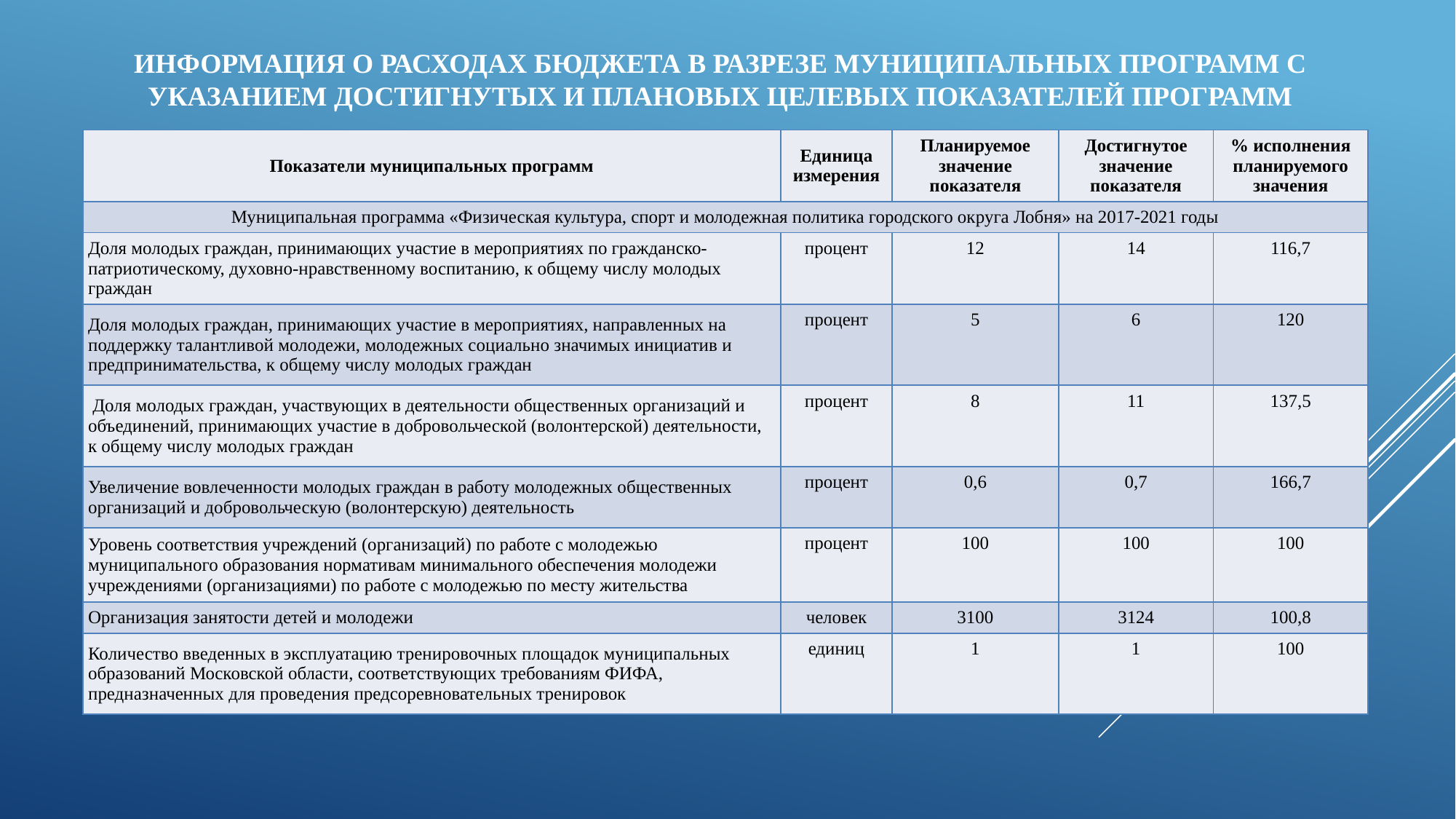

# Информация о расходах бюджета в разрезе муниципальных программ с указанием достигнутых и плановых целевых показателей программ
| Показатели муниципальных программ | Единица измерения | Планируемое значение показателя | Достигнутое значение показателя | % исполнения планируемого значения |
| --- | --- | --- | --- | --- |
| Муниципальная программа «Физическая культура, спорт и молодежная политика городского округа Лобня» на 2017-2021 годы |  |  |  |  |
| Доля молодых граждан, принимающих участие в мероприятиях по гражданско-патриотическому, духовно-нравственному воспитанию, к общему числу молодых граждан | процент | 12 | 14 | 116,7 |
| Доля молодых граждан, принимающих участие в мероприятиях, направленных на поддержку талантливой молодежи, молодежных социально значимых инициатив и предпринимательства, к общему числу молодых граждан | процент | 5 | 6 | 120 |
| Доля молодых граждан, участвующих в деятельности общественных организаций и объединений, принимающих участие в добровольческой (волонтерской) деятельности, к общему числу молодых граждан | процент | 8 | 11 | 137,5 |
| Увеличение вовлеченности молодых граждан в работу молодежных общественных организаций и добровольческую (волонтерскую) деятельность | процент | 0,6 | 0,7 | 166,7 |
| Уровень соответствия учреждений (организаций) по работе с молодежью муниципального образования нормативам минимального обеспечения молодежи учреждениями (организациями) по работе с молодежью по месту жительства | процент | 100 | 100 | 100 |
| Организация занятости детей и молодежи | человек | 3100 | 3124 | 100,8 |
| Количество введенных в эксплуатацию тренировочных площадок муниципальных образований Московской области, соответствующих требованиям ФИФА, предназначенных для проведения предсоревновательных тренировок | единиц | 1 | 1 | 100 |